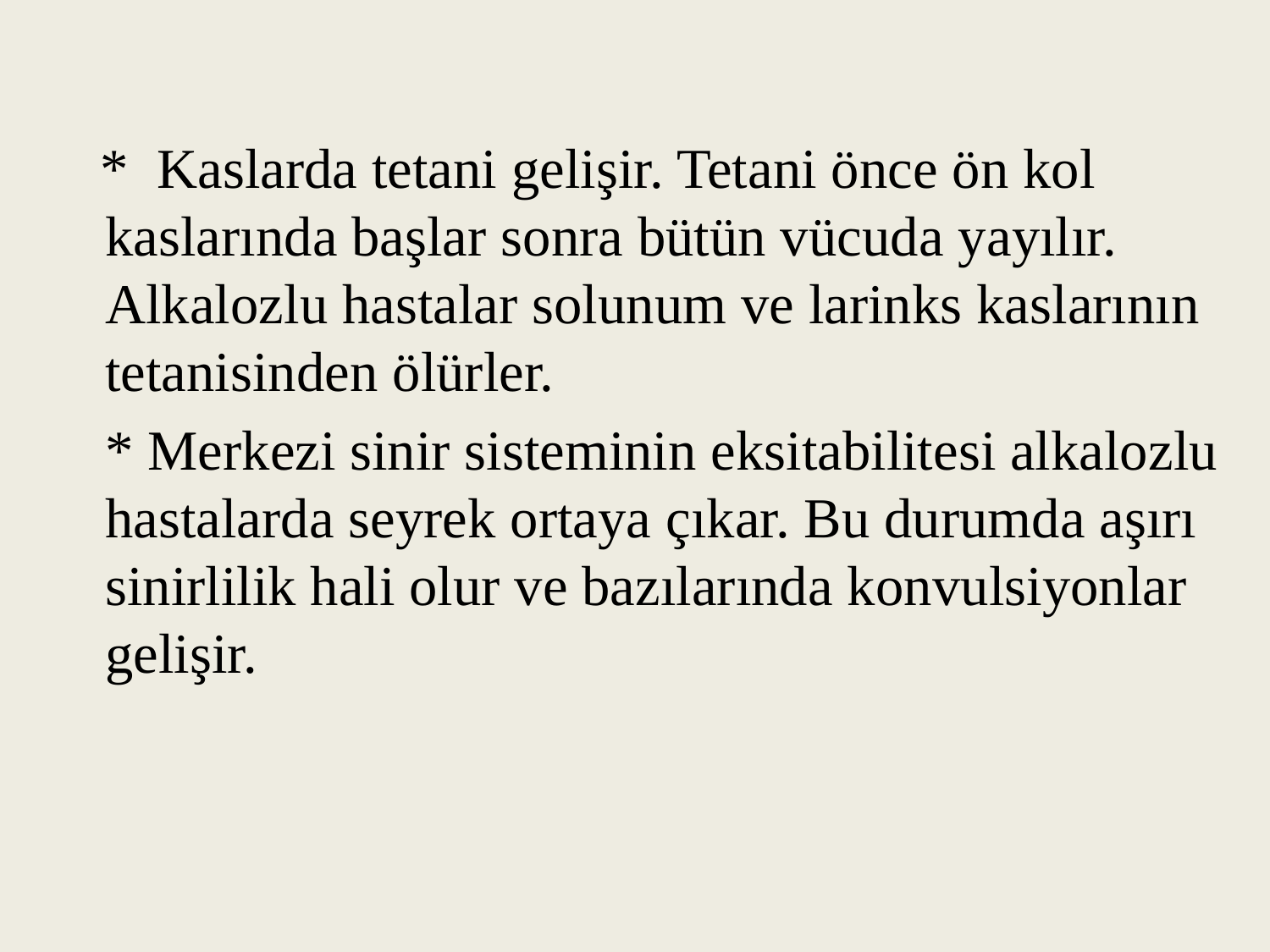

*  Kaslarda tetani gelişir. Tetani önce ön kol kaslarında başlar sonra bütün vücuda yayılır. Alkalozlu hastalar solunum ve larinks kaslarının tetanisinden ölürler.
	* Merkezi sinir sisteminin eksitabilitesi alkalozlu hastalarda seyrek ortaya çıkar. Bu durumda aşırı sinirlilik hali olur ve bazılarında konvulsiyonlar gelişir.